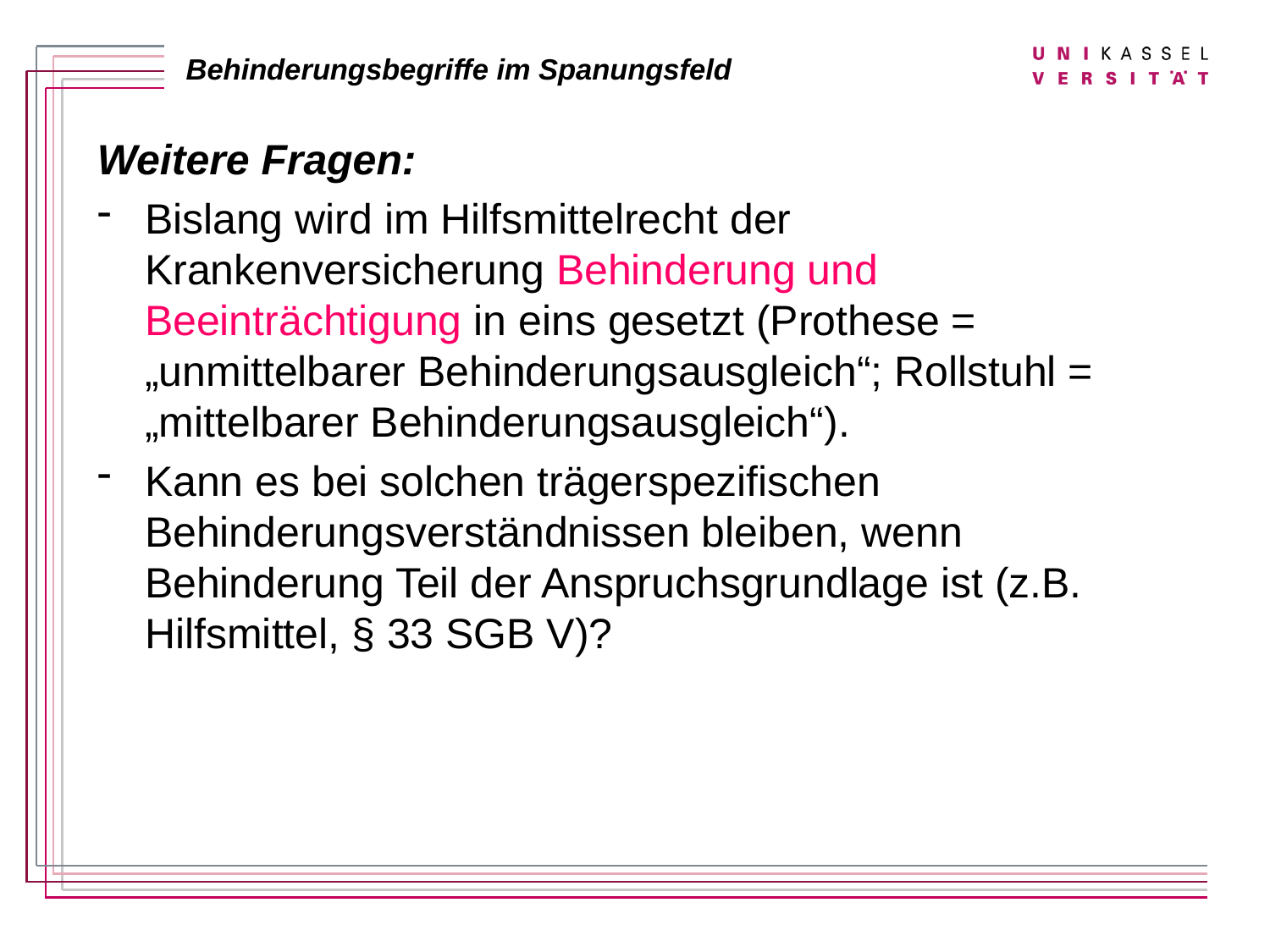

Weitere Fragen:
Bislang wird im Hilfsmittelrecht der Krankenversicherung Behinderung und Beeinträchtigung in eins gesetzt (Prothese = „unmittelbarer Behinderungsausgleich“; Rollstuhl = „mittelbarer Behinderungsausgleich“).
Kann es bei solchen trägerspezifischen Behinderungsverständnissen bleiben, wenn Behinderung Teil der Anspruchsgrundlage ist (z.B. Hilfsmittel, § 33 SGB V)?